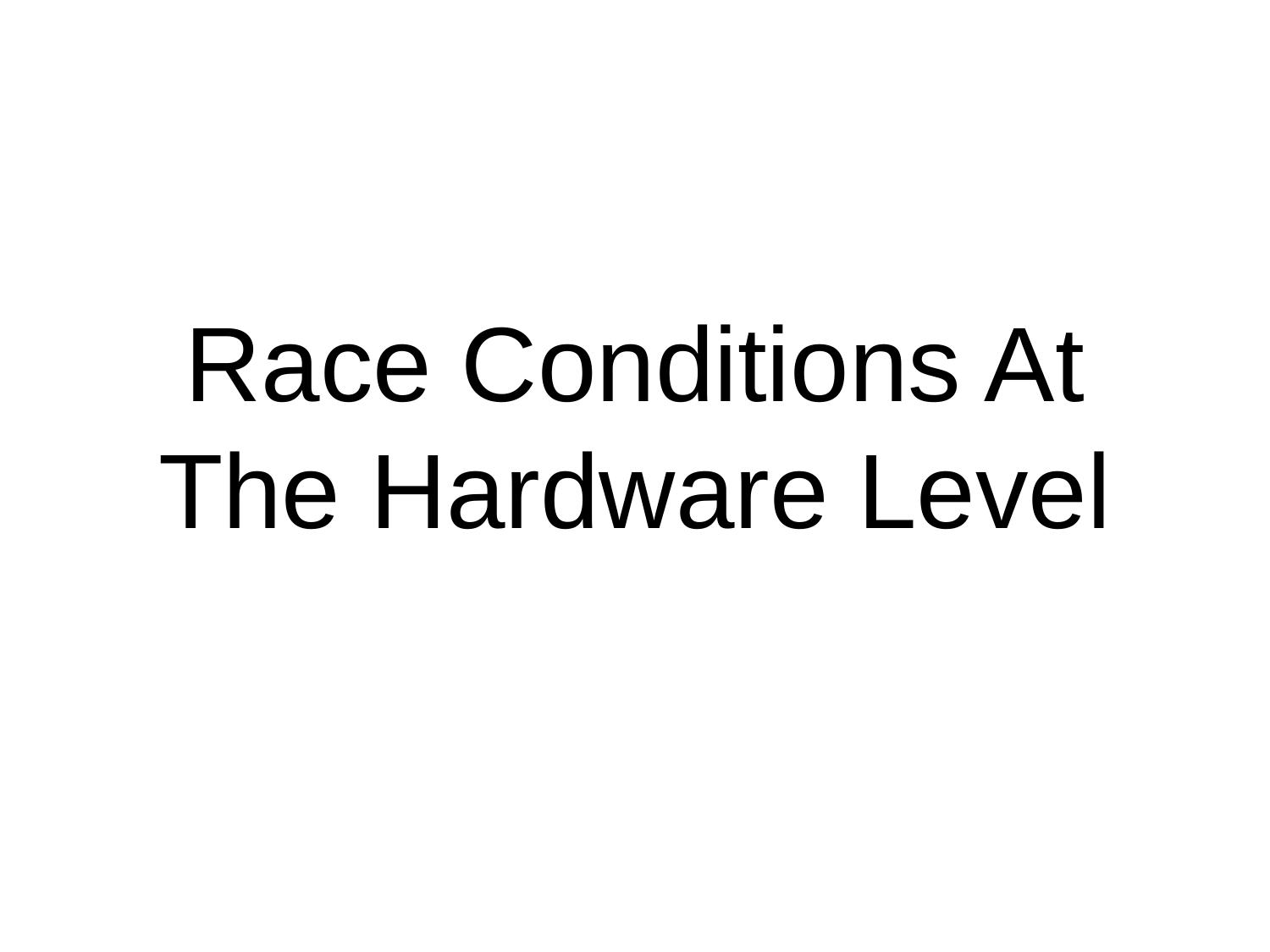

# Race Conditions At The Hardware Level